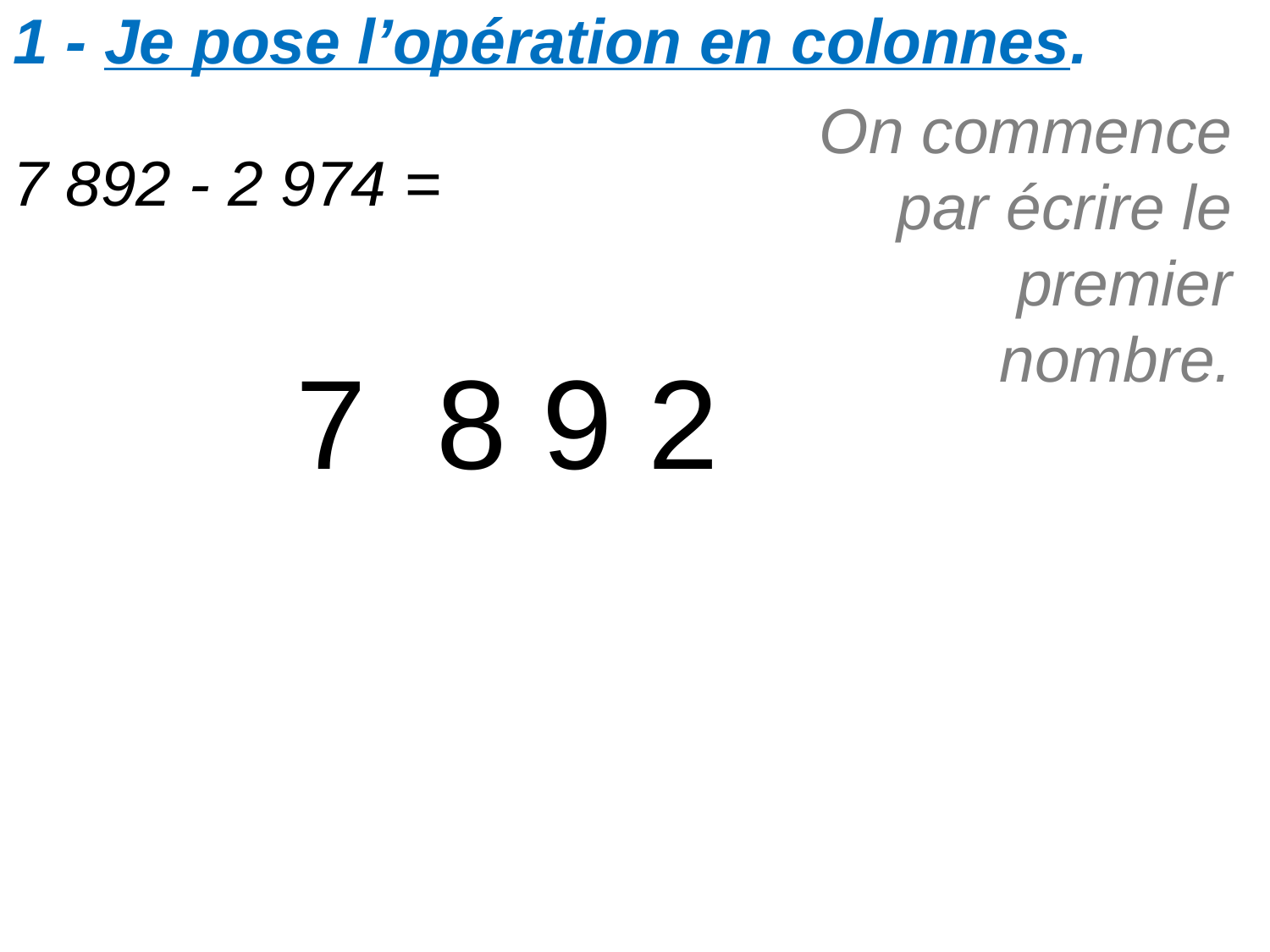

1 - Je pose l’opération en colonnes.
On commence par écrire le premier nombre.
# 7 892 - 2 974 =
7  8 9 2